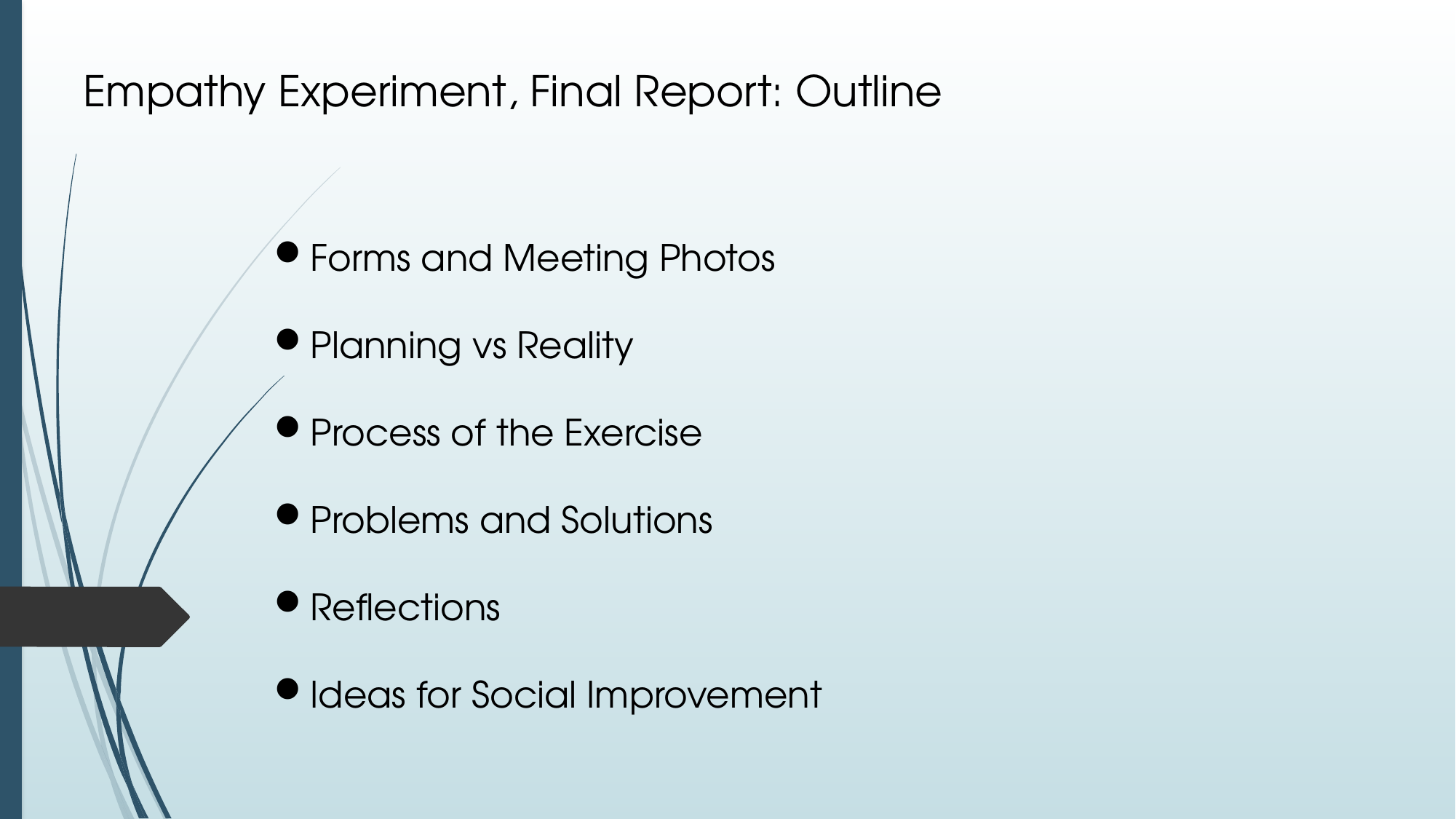

Empathy Experiment, Final Report: Outline
Forms and Meeting Photos

Planning vs Reality

Process of the Exercise

Problems and Solutions

Reflections

Ideas for Social Improvement